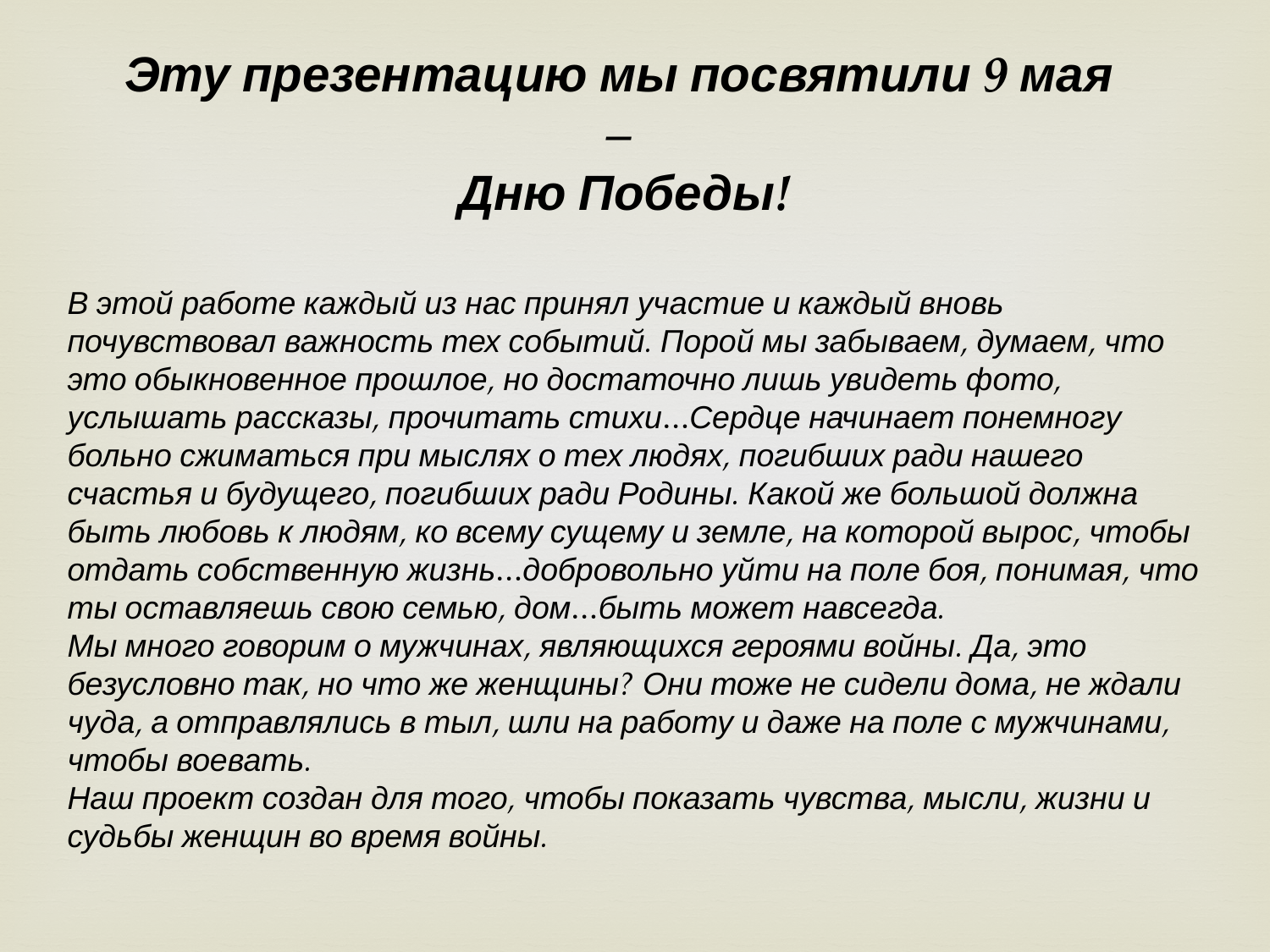

Эту презентацию мы посвятили 9 мая
–
Дню Победы!
В этой работе каждый из нас принял участие и каждый вновь почувствовал важность тех событий. Порой мы забываем, думаем, что это обыкновенное прошлое, но достаточно лишь увидеть фото, услышать рассказы, прочитать стихи…Сердце начинает понемногу больно сжиматься при мыслях о тех людях, погибших ради нашего счастья и будущего, погибших ради Родины. Какой же большой должна быть любовь к людям, ко всему сущему и земле, на которой вырос, чтобы отдать собственную жизнь…добровольно уйти на поле боя, понимая, что ты оставляешь свою семью, дом…быть может навсегда.
Мы много говорим о мужчинах, являющихся героями войны. Да, это безусловно так, но что же женщины? Они тоже не сидели дома, не ждали чуда, а отправлялись в тыл, шли на работу и даже на поле с мужчинами, чтобы воевать.
Наш проект создан для того, чтобы показать чувства, мысли, жизни и судьбы женщин во время войны.